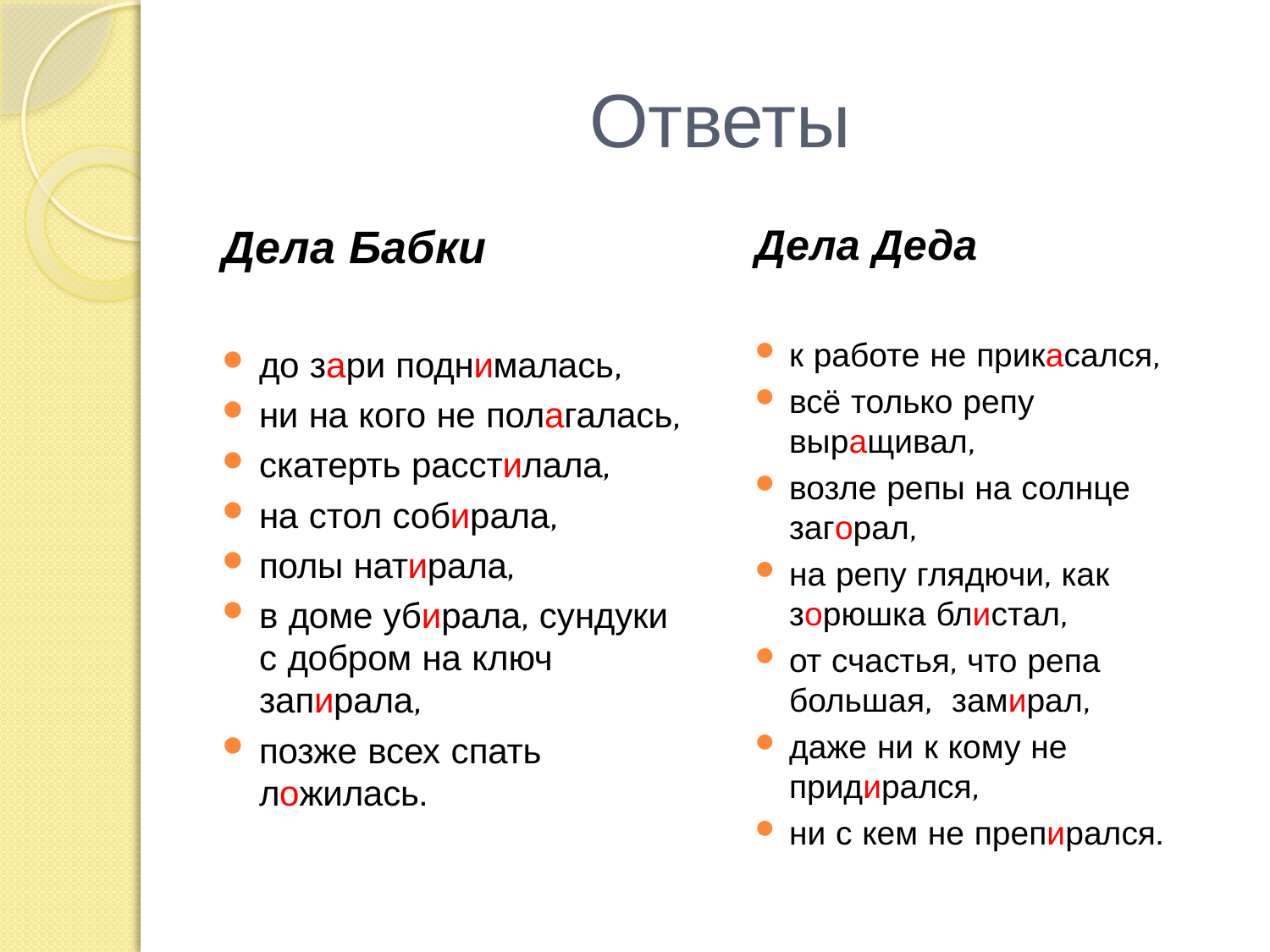

# Ответы
Дела Бабки

до зари поднималась,
ни на кого не полагалась,
скатерть расстилала,
на стол собирала,
полы натирала,
в доме убирала, сундуки с добром на ключ запирала,
позже всех спать ложилась.

Дела Деда

к работе не прикасался,
всё только репу выращивал,
возле репы на солнце загорал,
на репу глядючи, как зорюшка блистал,
от счастья, что репа большая,  замирал,
даже ни к кому не придирался,
ни с кем не препирался.